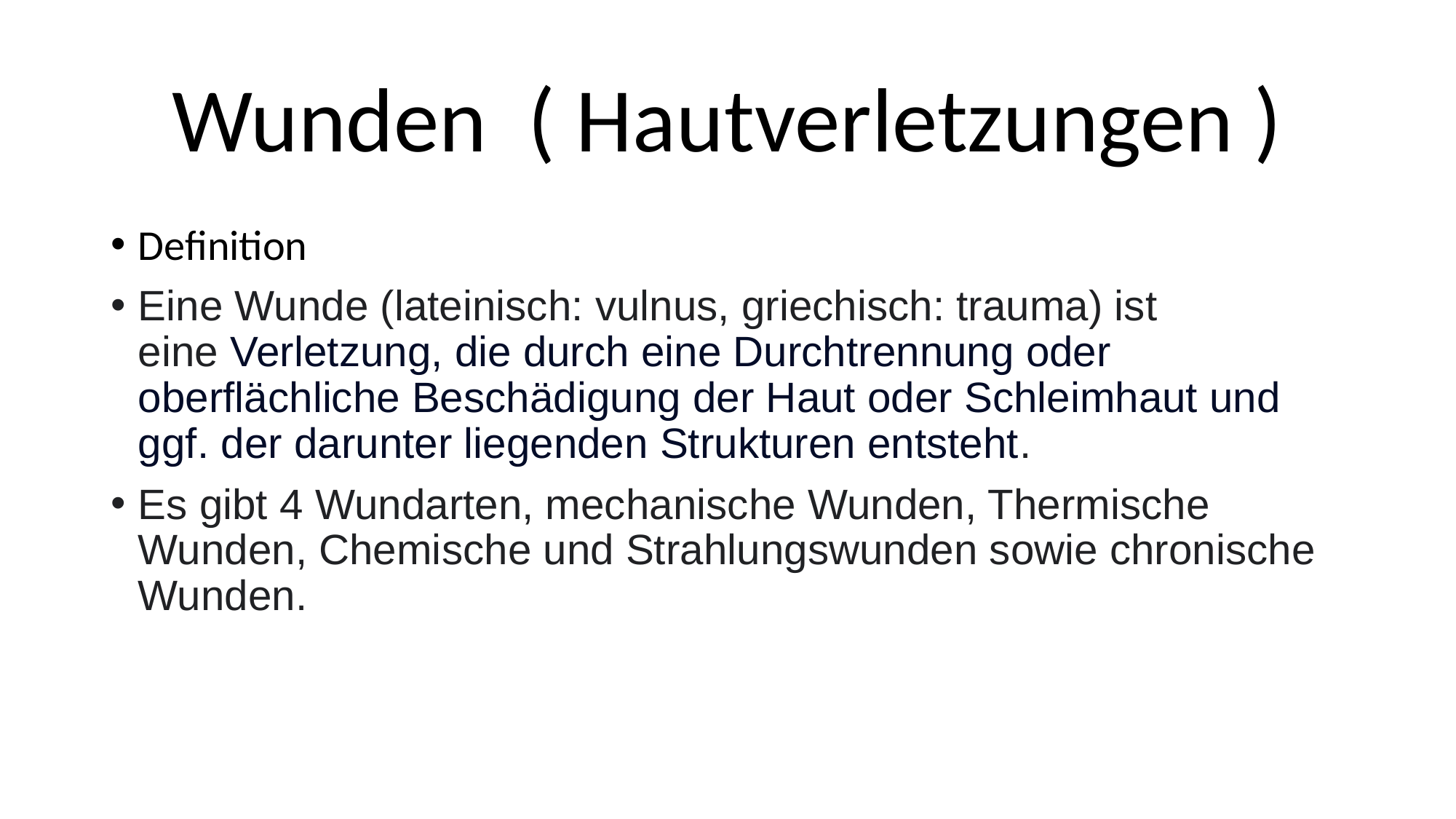

Wunden  ( Hautverletzungen )
Definition
Eine Wunde (lateinisch: vulnus, griechisch: trauma) ist eine Verletzung, die durch eine Durchtrennung oder oberflächliche Beschädigung der Haut oder Schleimhaut und ggf. der darunter liegenden Strukturen entsteht.
Es gibt 4 Wundarten, mechanische Wunden, Thermische Wunden, Chemische und Strahlungswunden sowie chronische Wunden.